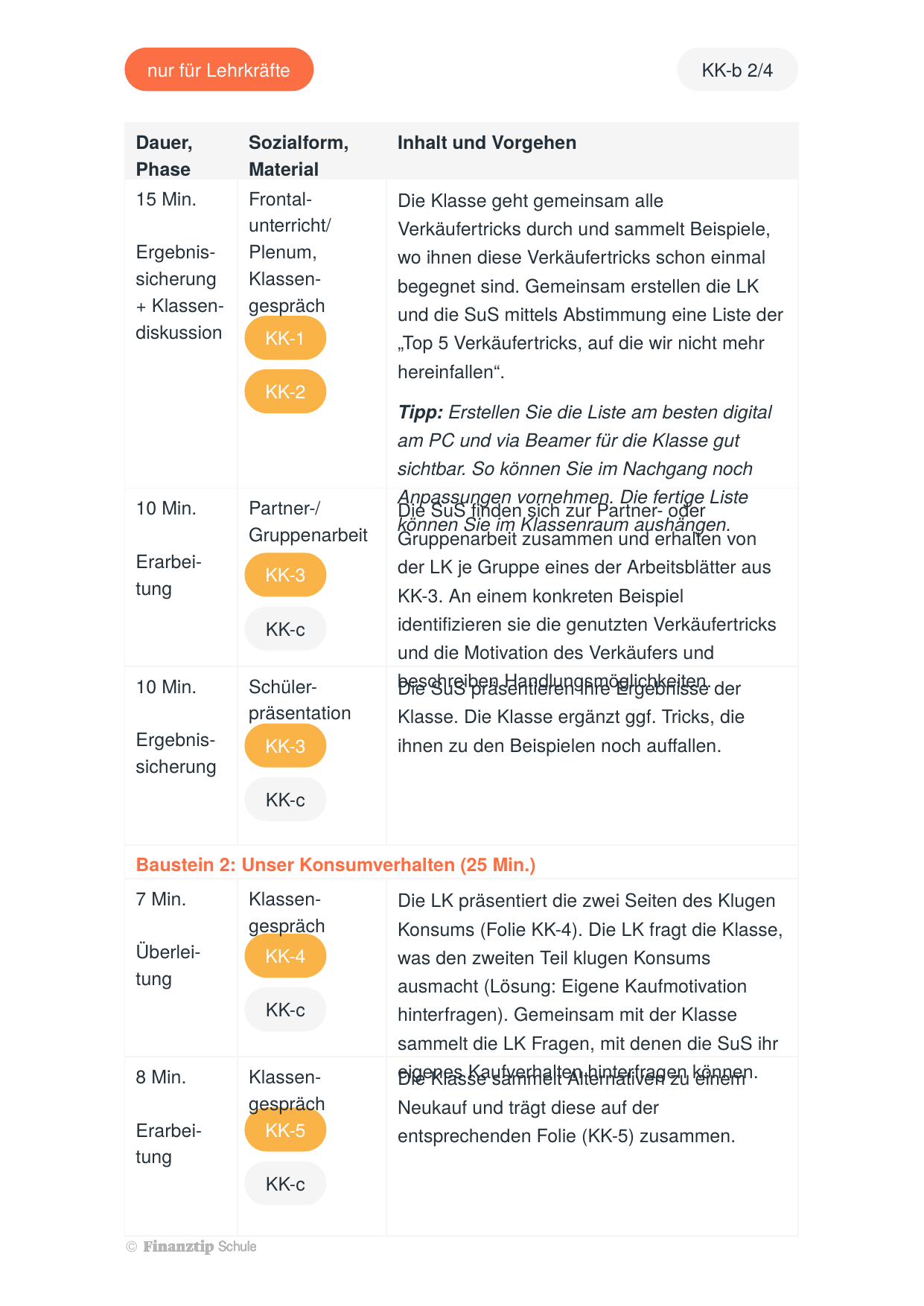

| Dauer, Phase | Sozialform, Material | Inhalt und Vorgehen |
| --- | --- | --- |
| 15 Min. Ergebnis-sicherung + Klassen-diskussion | Frontal-unterricht/ Plenum, Klassen-gespräch | Die Klasse geht gemeinsam alle Verkäufertricks durch und sammelt Beispiele, wo ihnen diese Verkäufertricks schon einmal begegnet sind. Gemeinsam erstellen die LK und die SuS mittels Abstimmung eine Liste der „Top 5 Verkäufertricks, auf die wir nicht mehr hereinfallen“. Tipp: Erstellen Sie die Liste am besten digital am PC und via Beamer für die Klasse gut sichtbar. So können Sie im Nachgang noch Anpassungen vornehmen. Die fertige Liste können Sie im Klassenraum aushängen. |
| 10 Min. Erarbei-tung | Partner-/ Gruppenarbeit | Die SuS finden sich zur Partner- oder Gruppenarbeit zusammen und erhalten von der LK je Gruppe eines der Arbeitsblätter aus KK-3. An einem konkreten Beispiel identifizieren sie die genutzten Verkäufertricks und die Motivation des Verkäufers und beschreiben Handlungsmöglichkeiten. |
| 10 Min. Ergebnis-sicherung | Schüler-präsentation | Die SuS präsentieren ihre Ergebnisse der Klasse. Die Klasse ergänzt ggf. Tricks, die ihnen zu den Beispielen noch auffallen. |
| Baustein 2: Unser Konsumverhalten (25 Min.) |  |  |
| 7 Min. Überlei-tung | Klassen-gespräch | Die LK präsentiert die zwei Seiten des Klugen Konsums (Folie KK-4). Die LK fragt die Klasse, was den zweiten Teil klugen Konsums ausmacht (Lösung: Eigene Kaufmotivation hinterfragen). Gemeinsam mit der Klasse sammelt die LK Fragen, mit denen die SuS ihr eigenes Kaufverhalten hinterfragen können. |
| 8 Min. Erarbei-tung | Klassen-gespräch | Die Klasse sammelt Alternativen zu einem Neukauf und trägt diese auf der entsprechenden Folie (KK-5) zusammen. |